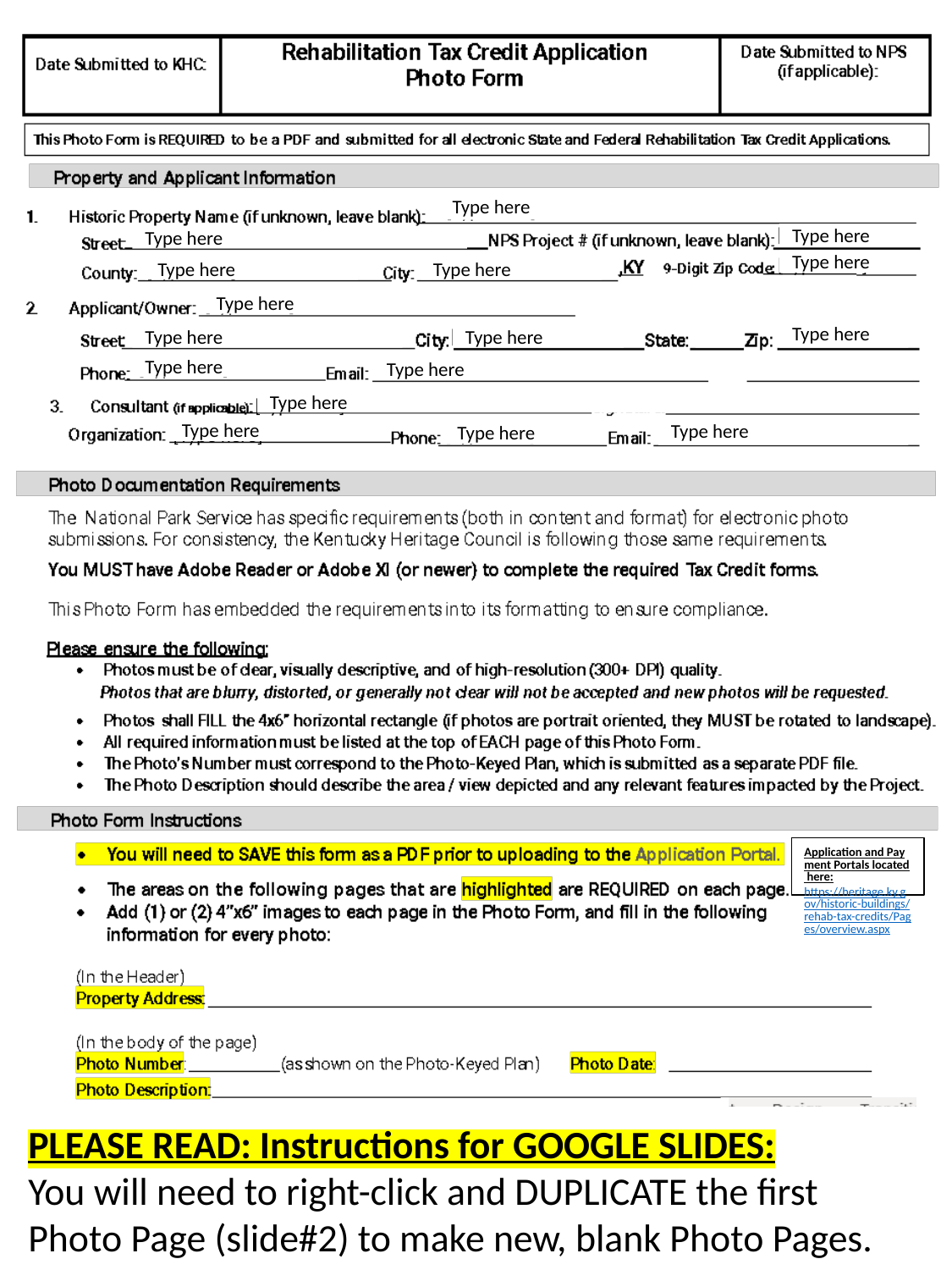

Type here
Type here
Type here
Type here
Type here
Type here
Type here

Type here
Type here
Type here
Type here
Type here
Type here
Type here
Type here
Type here
PLEASE READ: Instructions for GOOGLE SLIDES:
You will need to right-click and DUPLICATE the first
Photo Page (slide#2) to make new, blank Photo Pages.